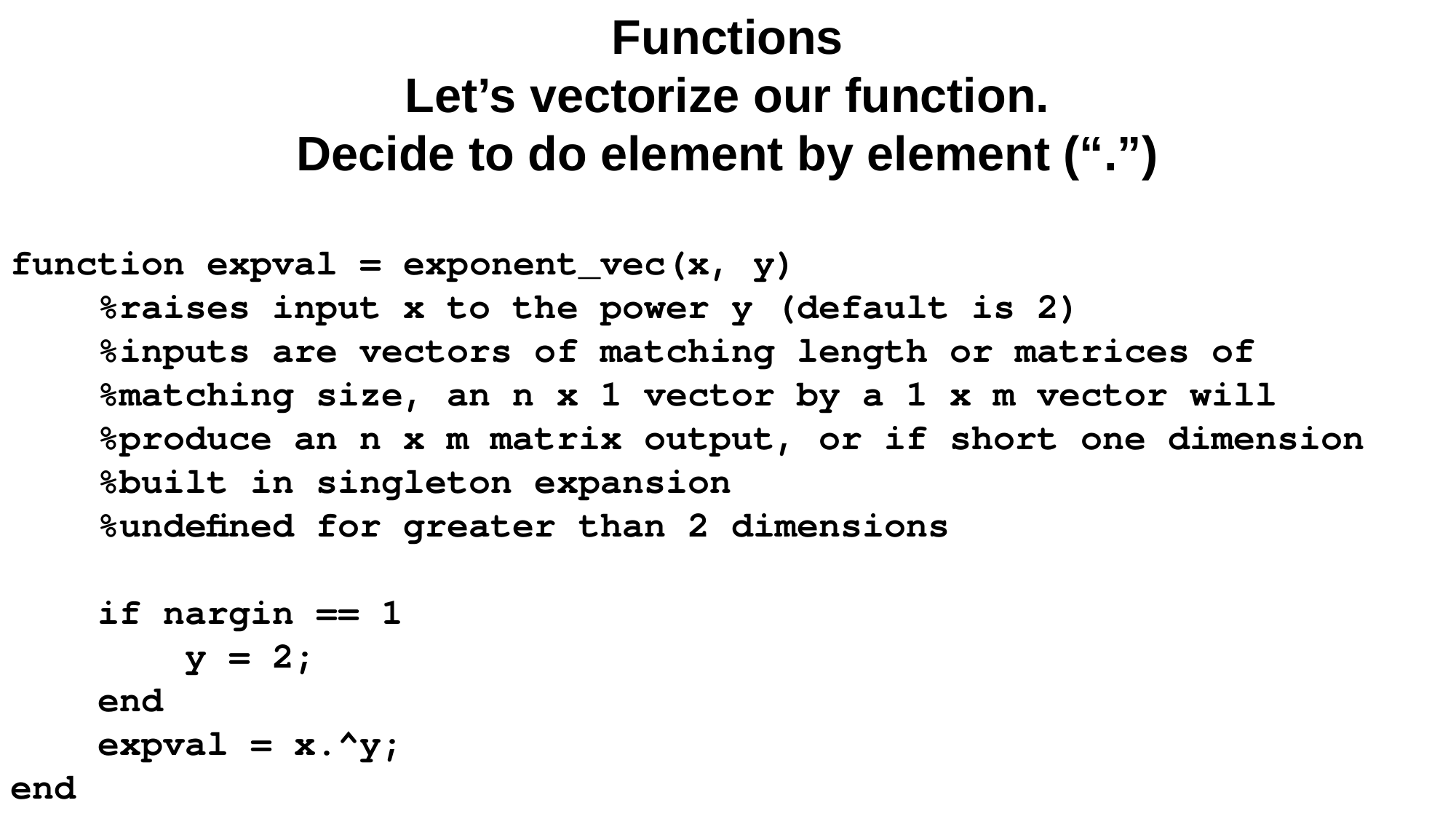

Functions
Let’s vectorize our function.
Decide to do element by element (“.”)

function expval = exponent_vec(x, y)
    %raises input x to the power y (default is 2)
    %inputs are vectors of matching length or matrices of
    %matching size, an n x 1 vector by a 1 x m vector will
    %produce an n x m matrix output, or if short one dimension
    %built in singleton expansion
    %undefined for greater than 2 dimensions

    if nargin == 1
        y = 2;
    end
    expval = x.^y;
end